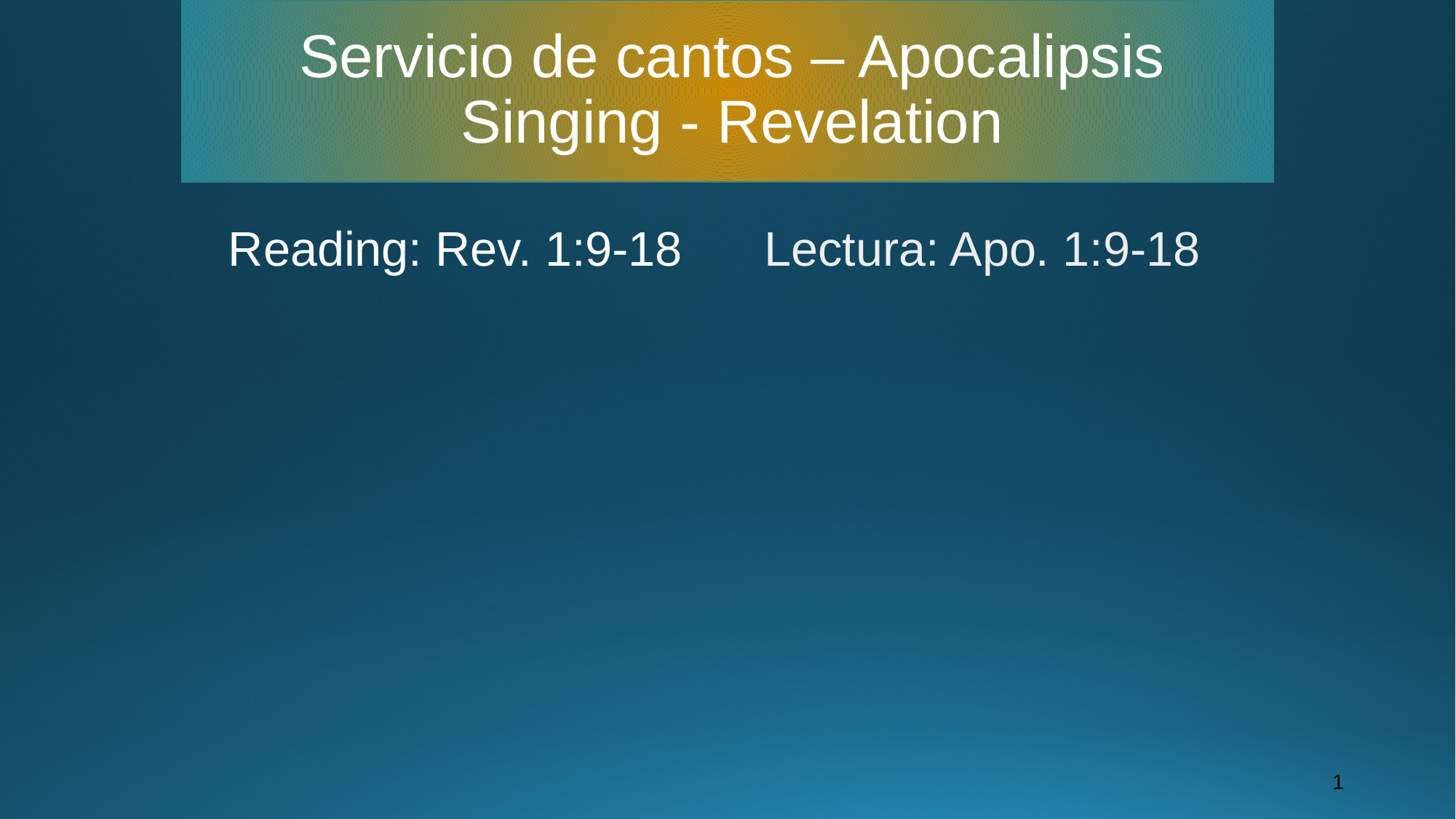

# Servicio de cantos – Apocalipsis Singing - Revelation
Reading: Rev. 1:9-18

Lectura: Apo. 1:9-18

1